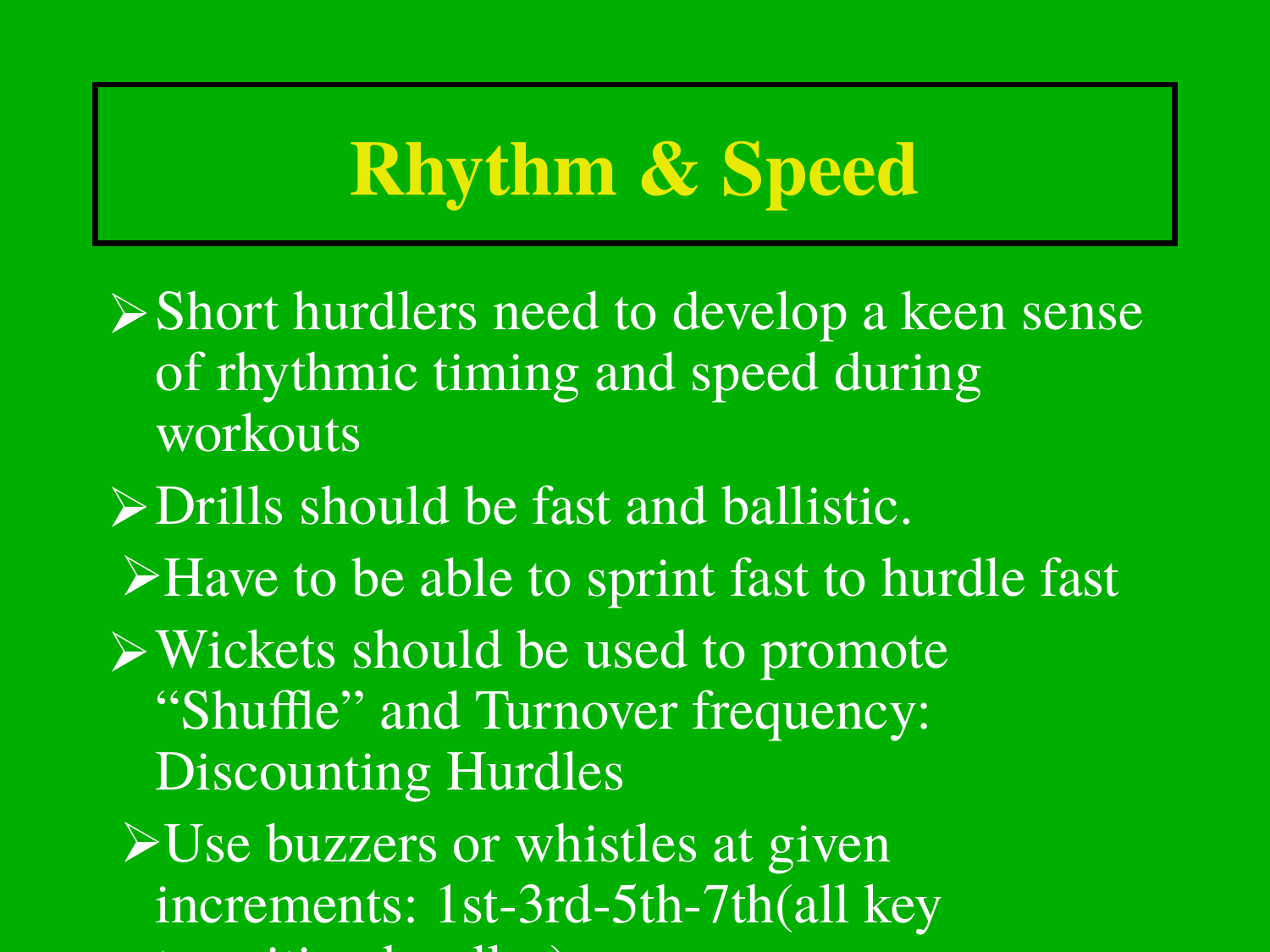

# Rhythm & Speed
Short hurdlers need to develop a keen sense of rhythmic timing and speed during workouts
Drills should be fast and ballistic.
Have to be able to sprint fast to hurdle fast
Wickets should be used to promote “Shuffle” and Turnover frequency: Discounting Hurdles
Use buzzers or whistles at given increments: 1st-3rd-5th-7th(all key transition hurdles)